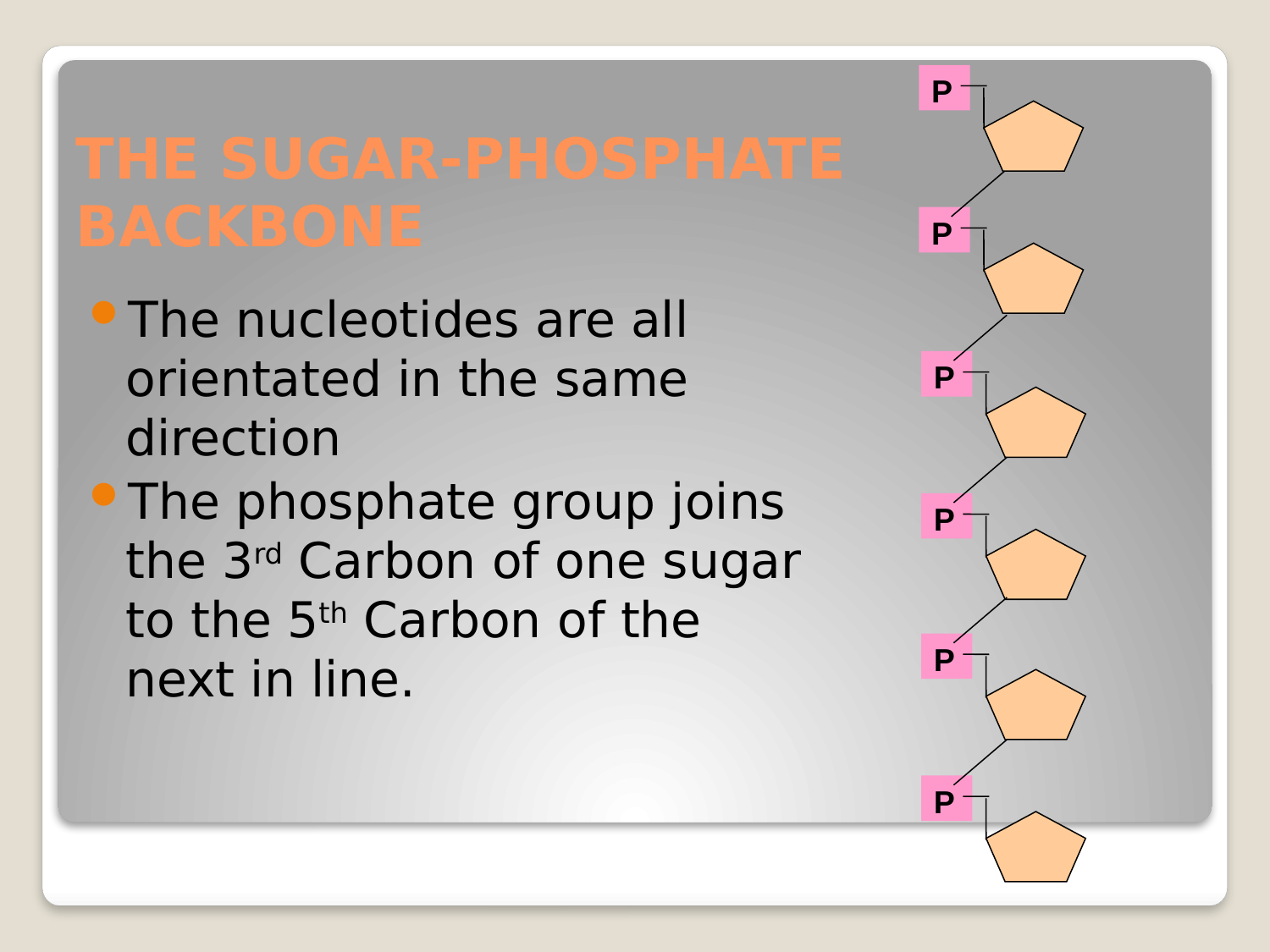

P

P

P

P

P

P

# THE SUGAR-PHOSPHATE BACKBONE
The nucleotides are all orientated in the same direction
The phosphate group joins the 3rd Carbon of one sugar to the 5th Carbon of the next in line.